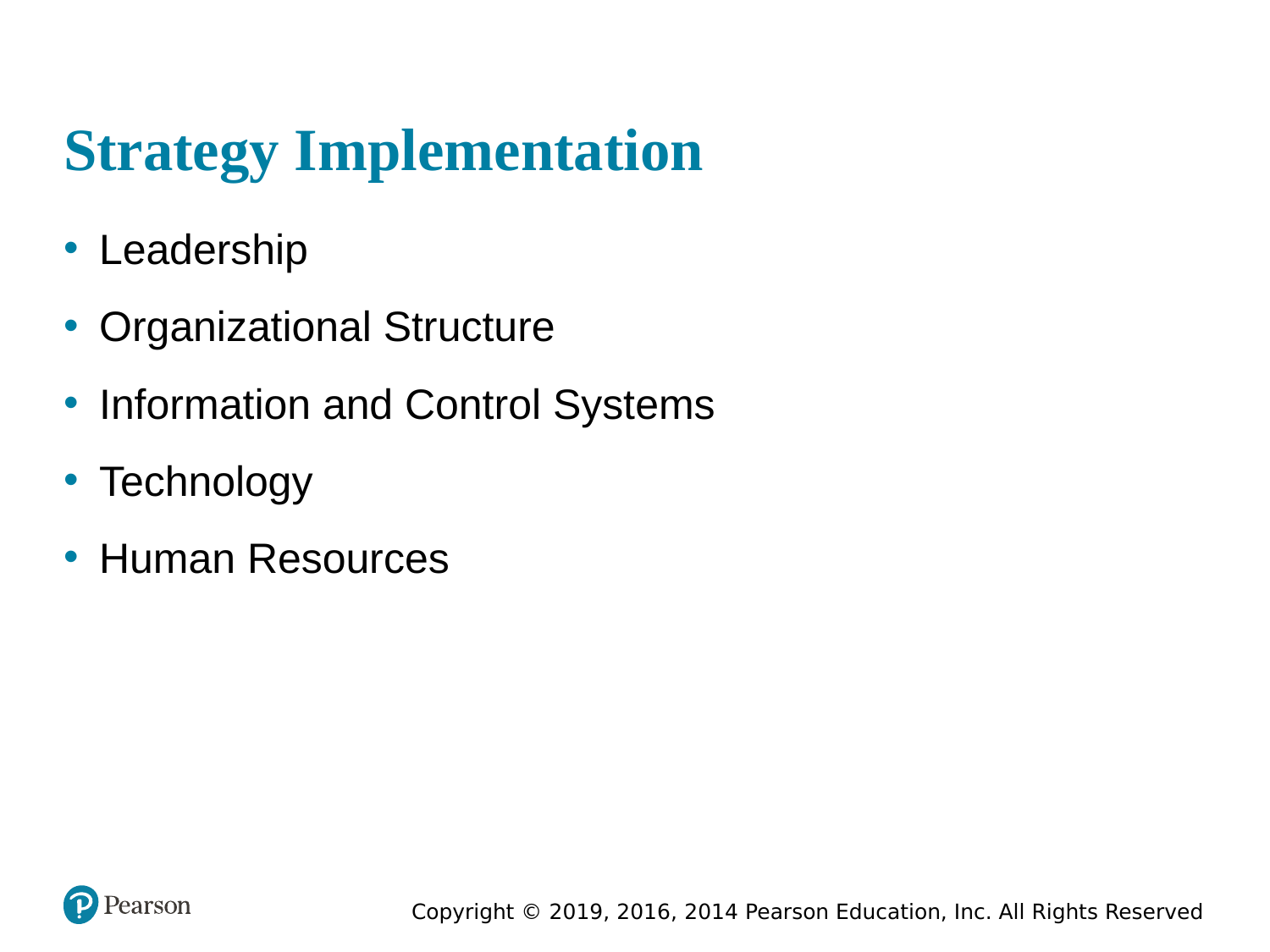

# Strategy Implementation
Leadership
Organizational Structure
Information and Control Systems
Technology
Human Resources